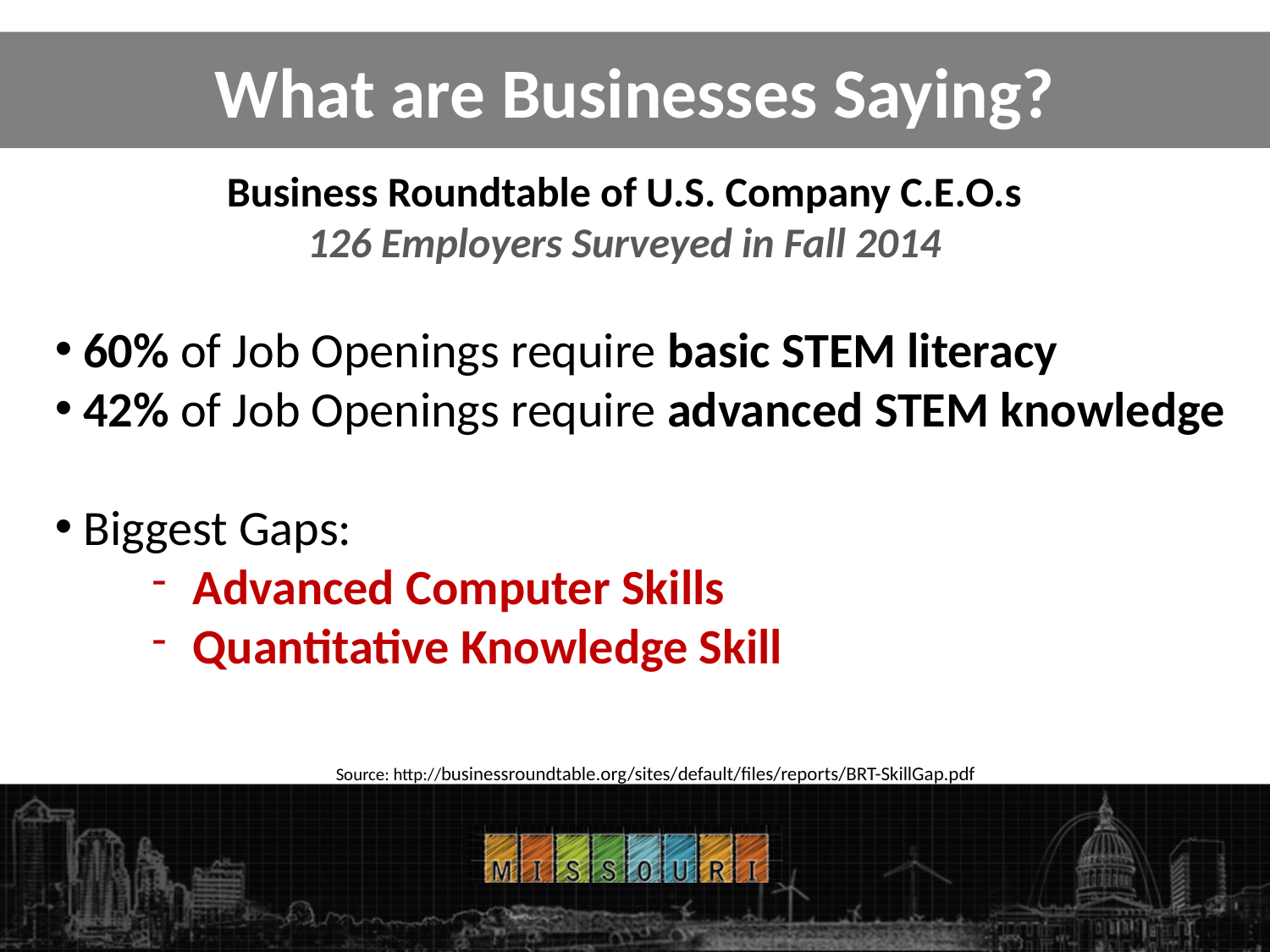

# What are Businesses Saying?
Business Roundtable of U.S. Company C.E.O.s
126 Employers Surveyed in Fall 2014
 60% of Job Openings require basic STEM literacy
 42% of Job Openings require advanced STEM knowledge

 Biggest Gaps:
 Advanced Computer Skills
 Quantitative Knowledge Skill
Source: http://businessroundtable.org/sites/default/files/reports/BRT-SkillGap.pdf